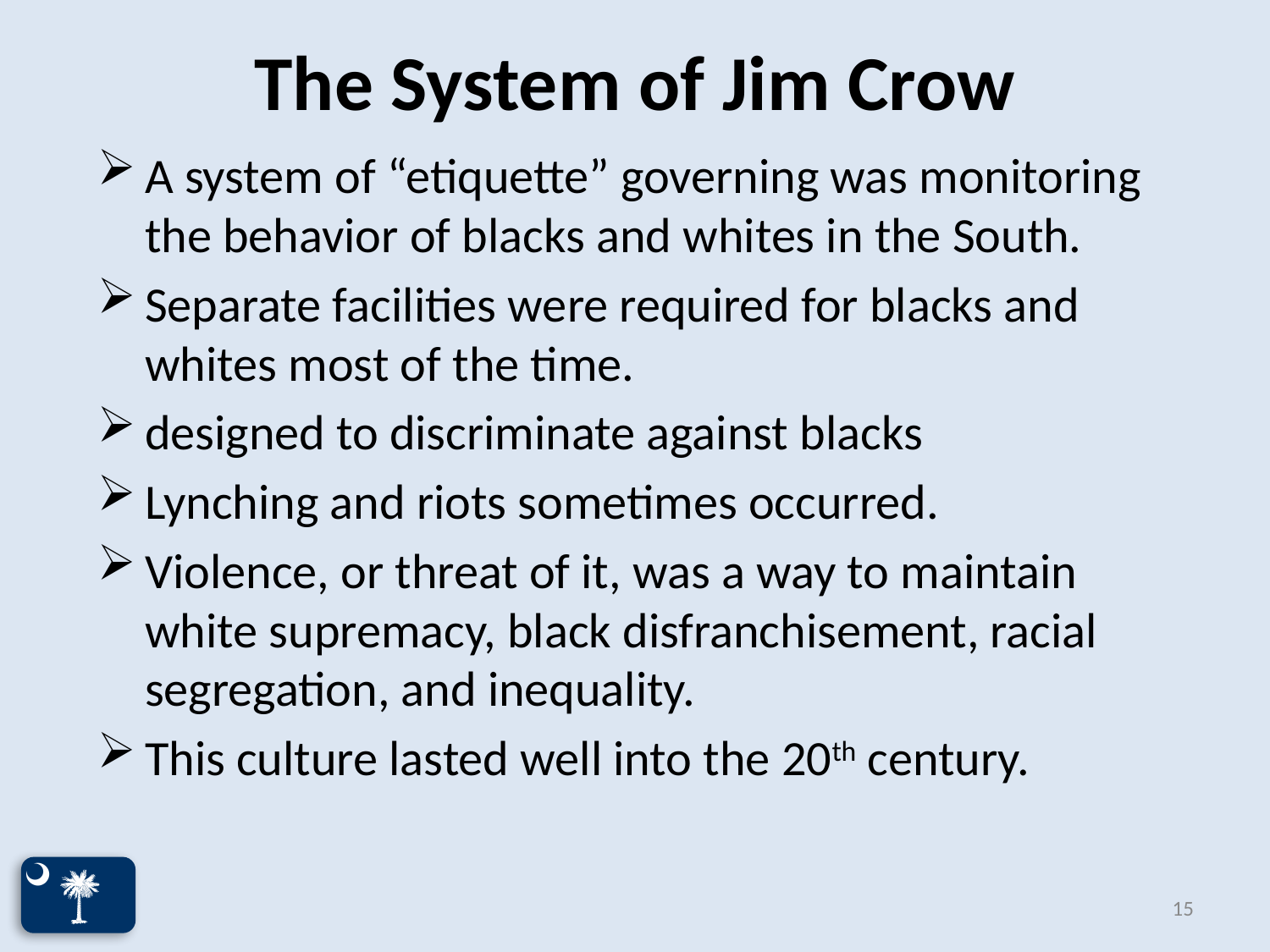

# The System of Jim Crow
A system of “etiquette” governing was monitoring the behavior of blacks and whites in the South.
Separate facilities were required for blacks and whites most of the time.
designed to discriminate against blacks
Lynching and riots sometimes occurred.
Violence, or threat of it, was a way to maintain white supremacy, black disfranchisement, racial segregation, and inequality.
This culture lasted well into the 20th century.

15